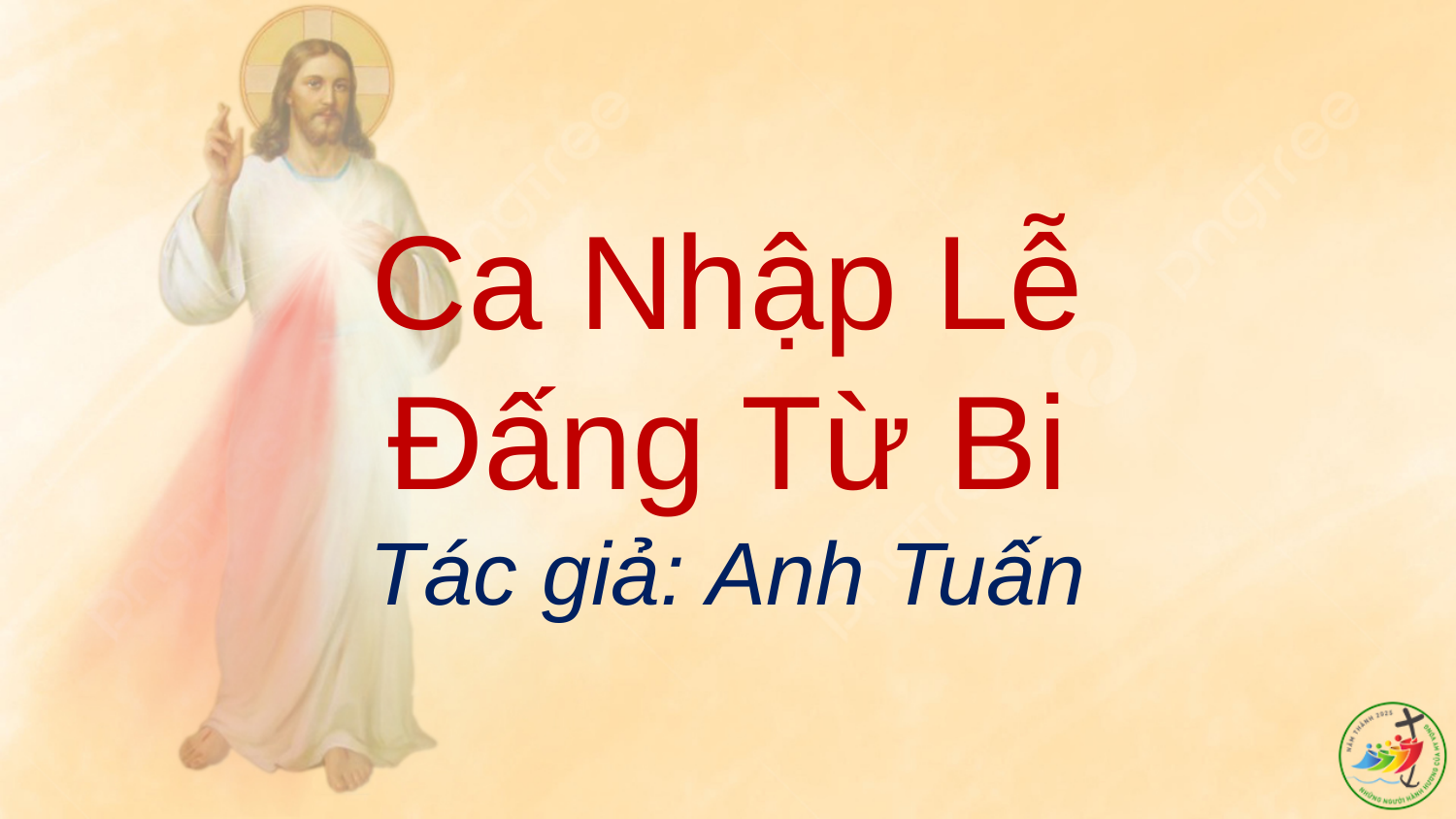

# Ca Nhập Lễ Đấng Từ Bi Tác giả: Anh Tuấn